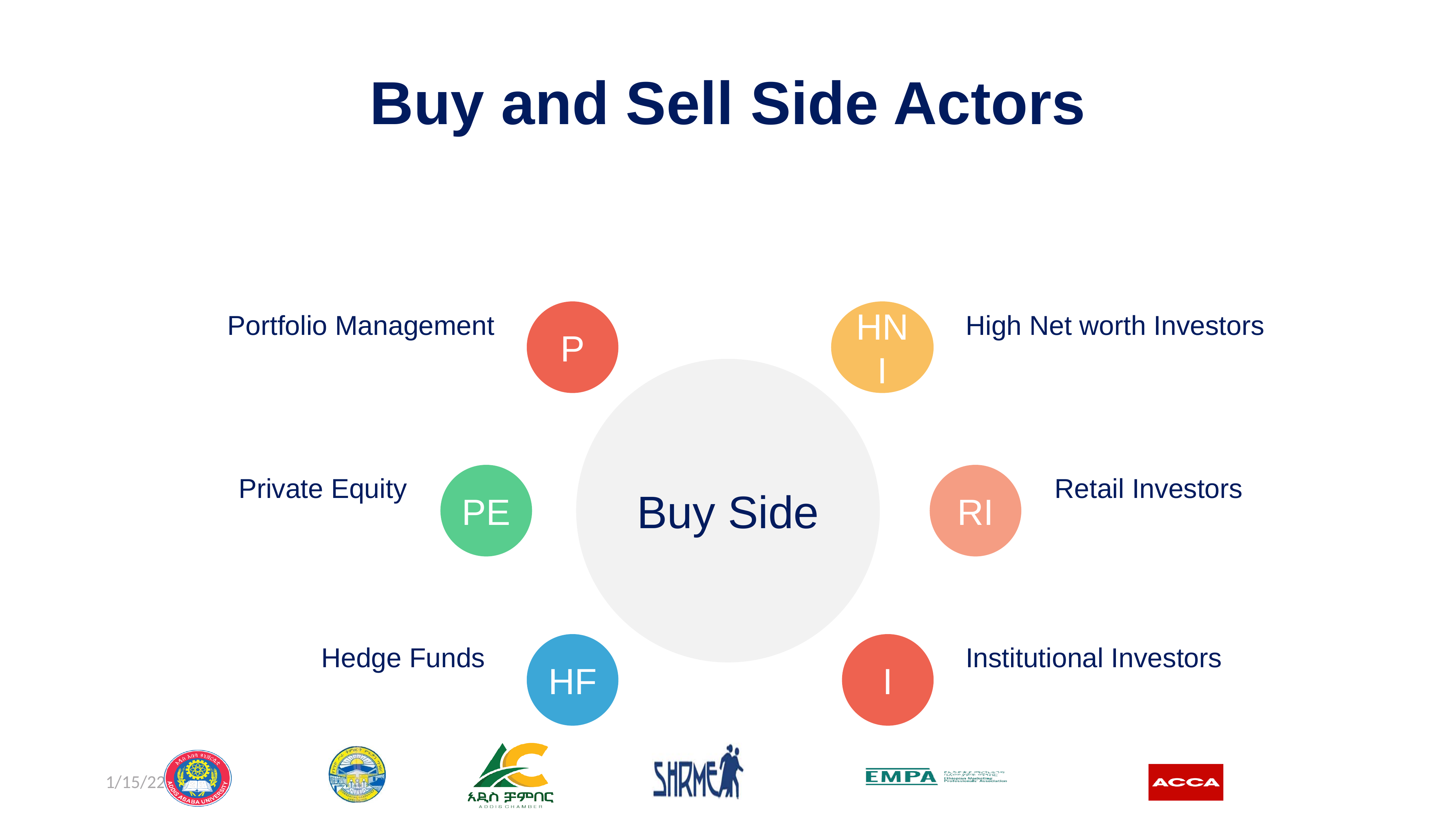

Buy and Sell Side Actors
P
HNI
Portfolio Management
High Net worth Investors

PE
RI
Private Equity
Retail Investors
Buy Side
HF
I
Hedge Funds
Institutional Investors